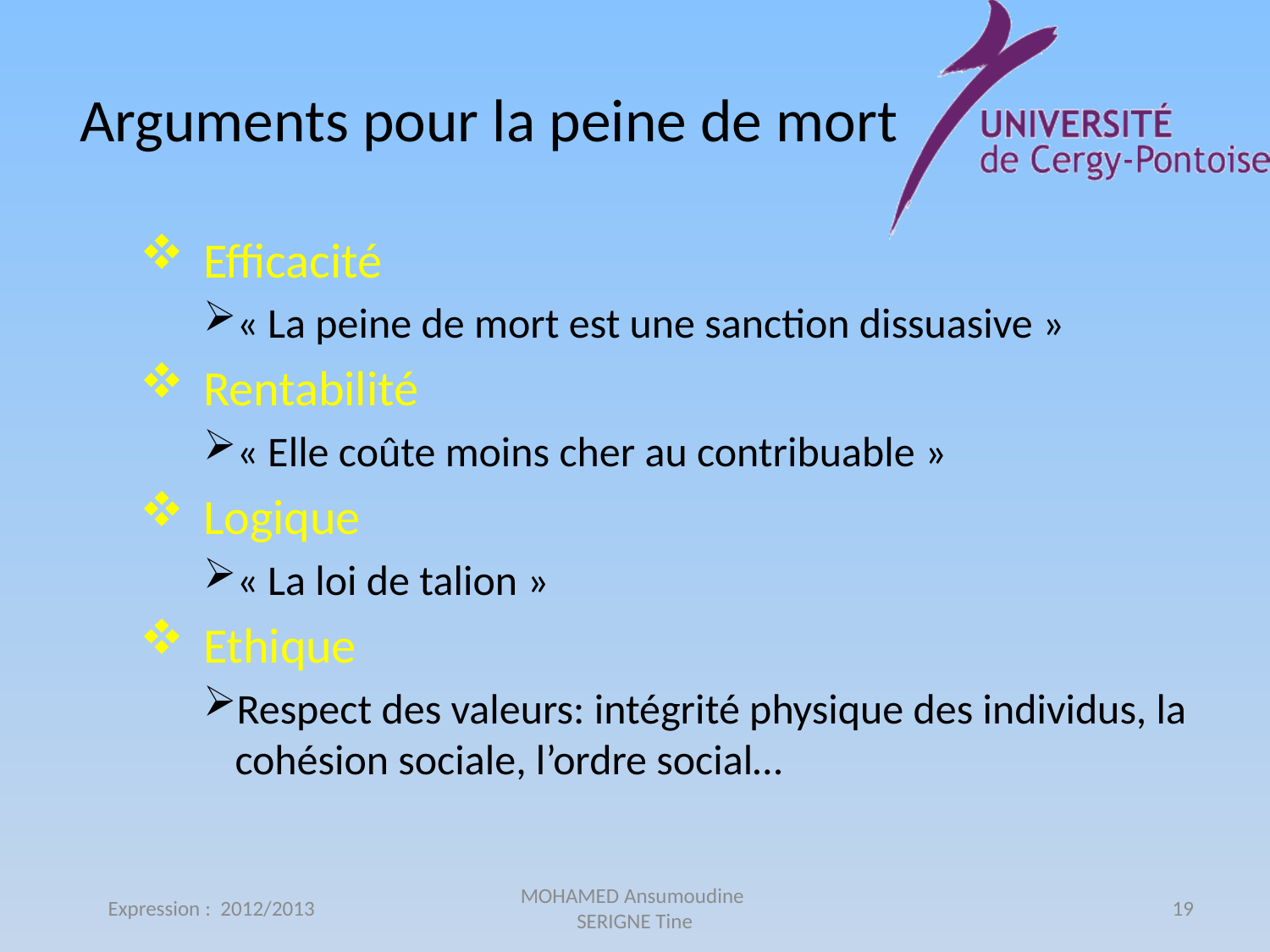

# Arguments pour la peine de mort
Efficacité
« La peine de mort est une sanction dissuasive »
Rentabilité
« Elle coûte moins cher au contribuable »
Logique
« La loi de talion »
Ethique
Respect des valeurs: intégrité physique des individus, la cohésion sociale, l’ordre social…
Expression :  2012/2013
MOHAMED Ansumoudine
SERIGNE Tine
19